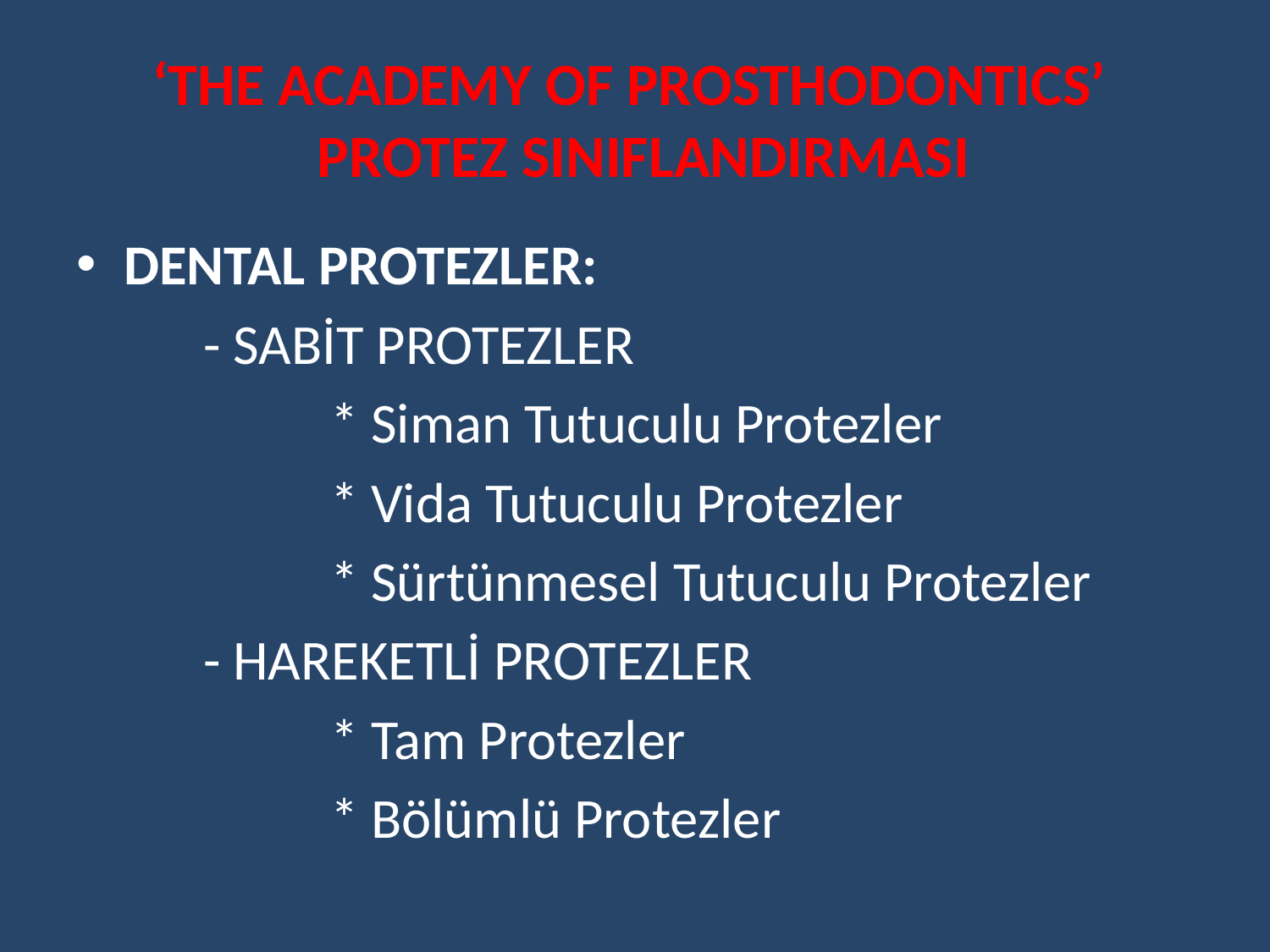

# ‘THE ACADEMY OF PROSTHODONTICS’ PROTEZ SINIFLANDIRMASI
DENTAL PROTEZLER:
	- SABİT PROTEZLER
		* Siman Tutuculu Protezler
		* Vida Tutuculu Protezler
		* Sürtünmesel Tutuculu Protezler
	- HAREKETLİ PROTEZLER
		* Tam Protezler
		* Bölümlü Protezler